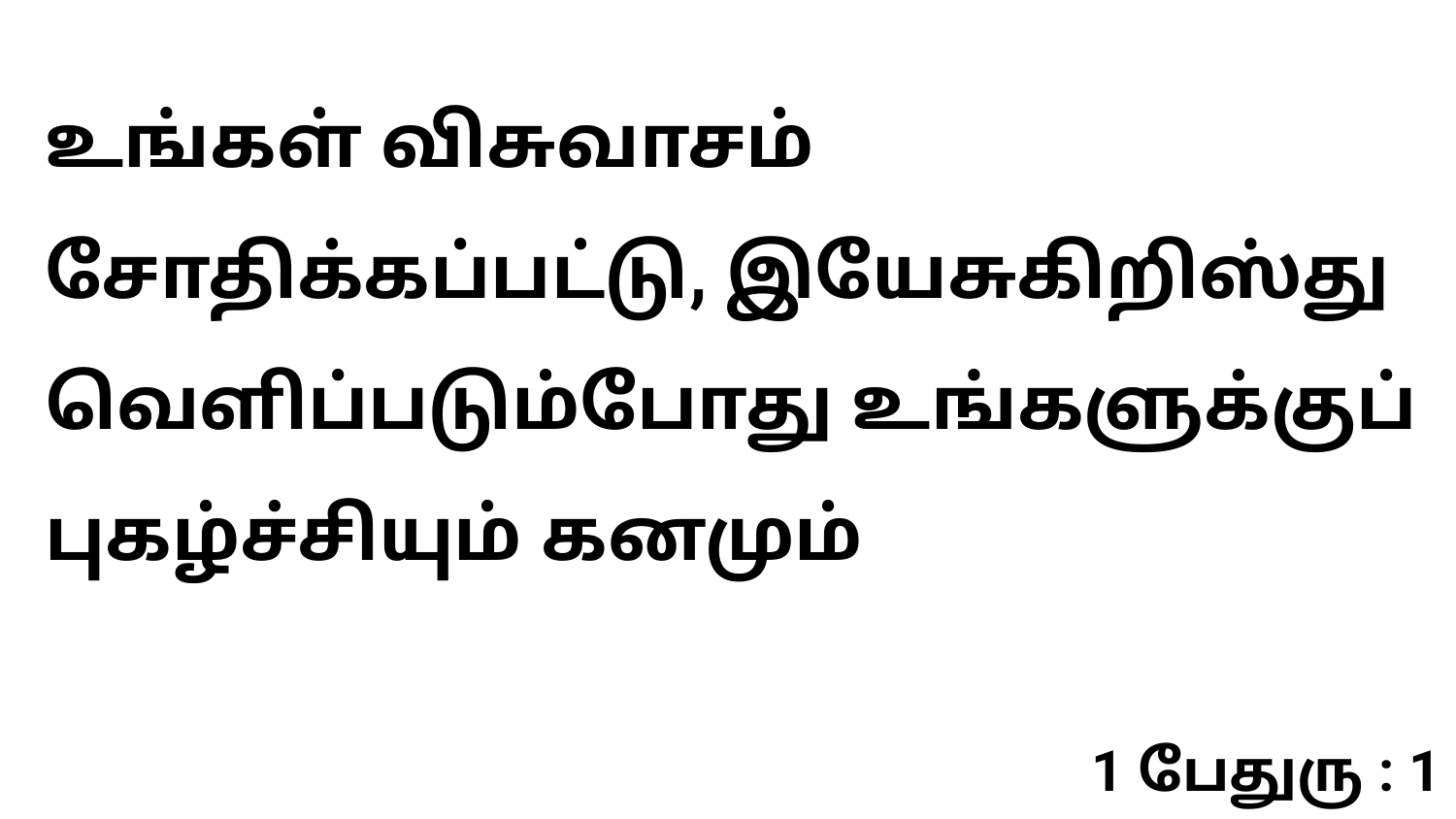

உங்கள் விசுவாசம் சோதிக்கப்பட்டு, இயேசுகிறிஸ்து வெளிப்படும்போது உங்களுக்குப் புகழ்ச்சியும் கனமும்
1 பேதுரு : 1